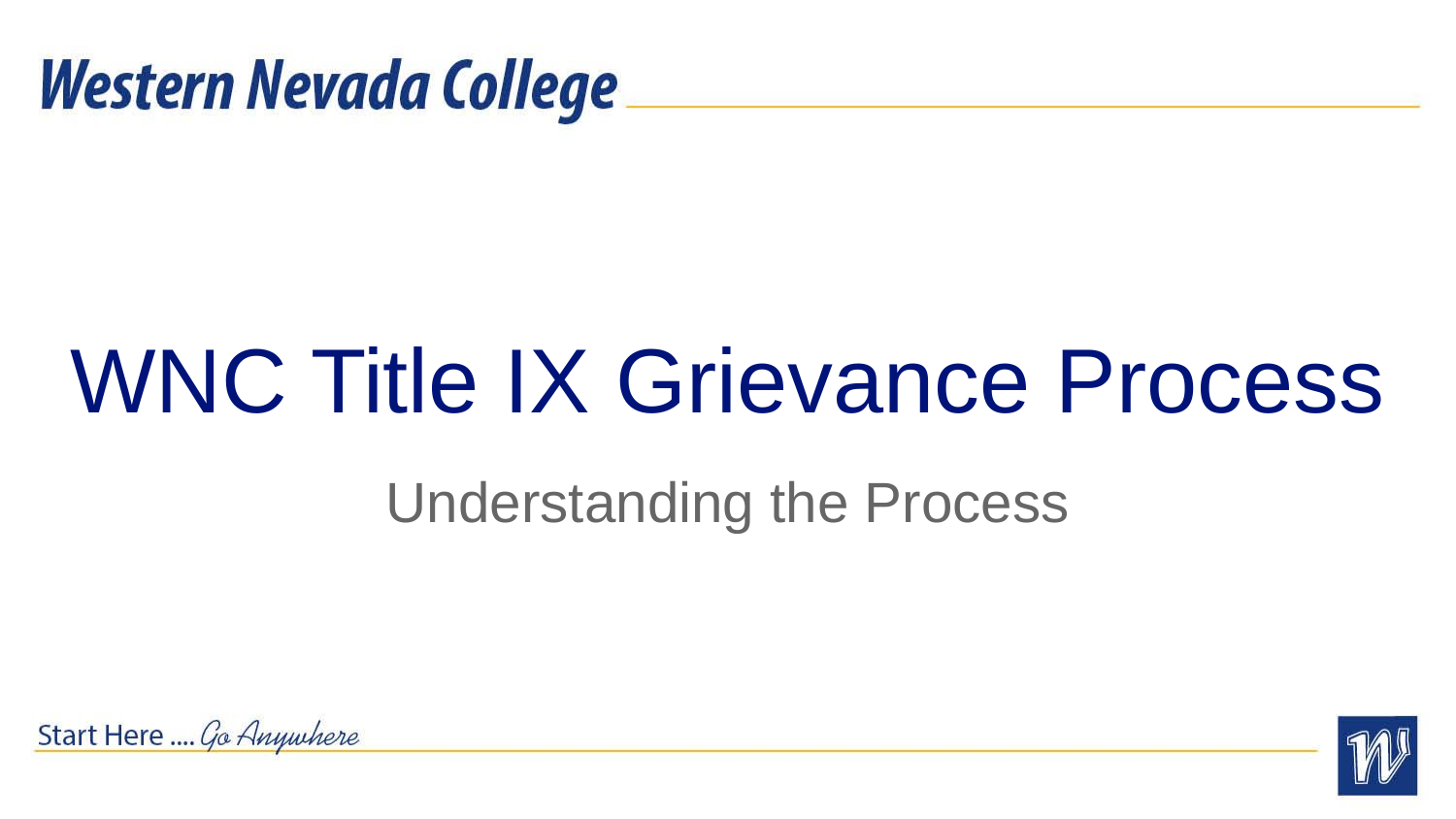

# WNC Title IX Grievance Process
Understanding the Process